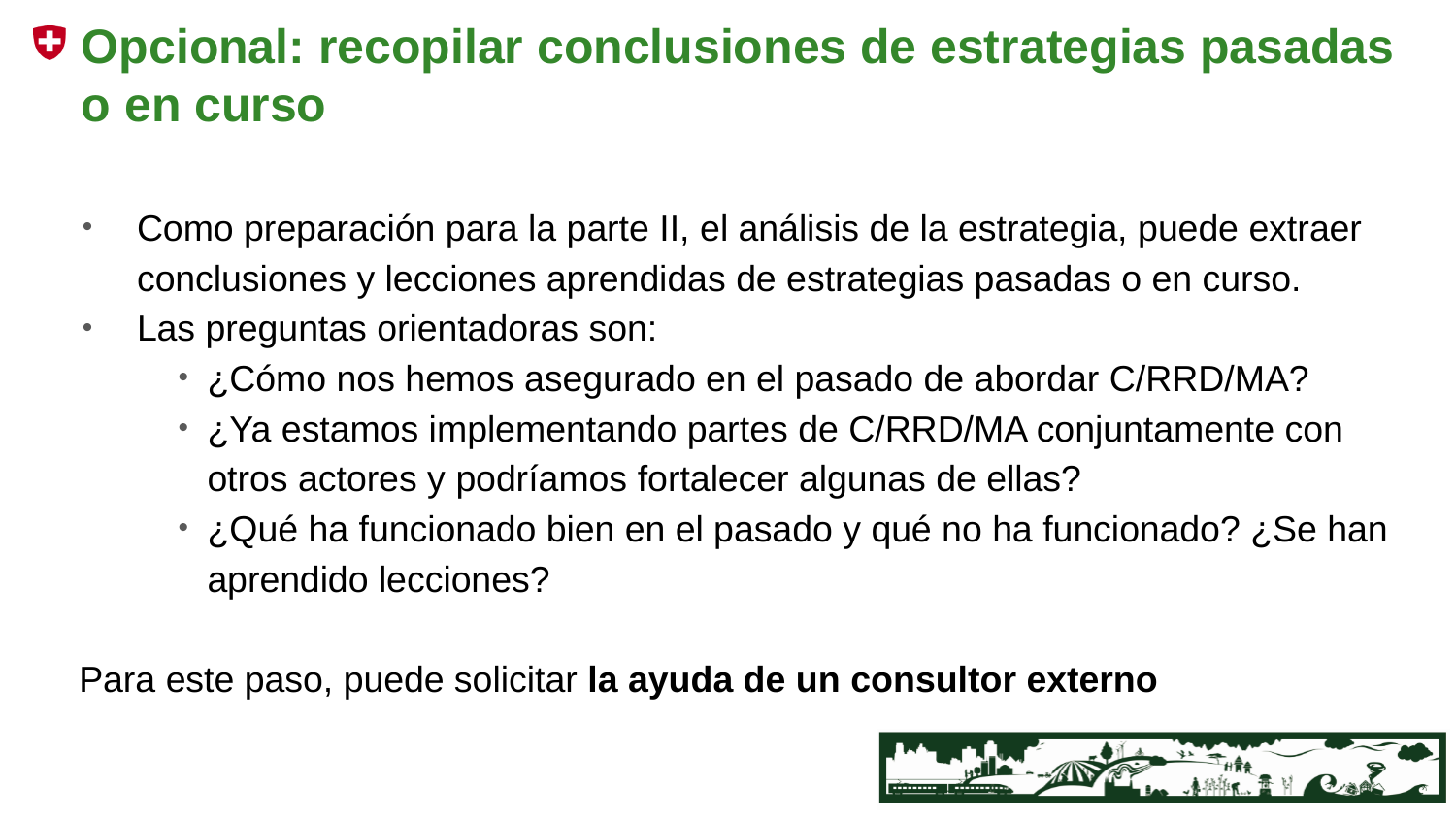

# Opcional: recopilar conclusiones de estrategias pasadas o en curso
Como preparación para la parte II, el análisis de la estrategia, puede extraer conclusiones y lecciones aprendidas de estrategias pasadas o en curso.
Las preguntas orientadoras son:
¿Cómo nos hemos asegurado en el pasado de abordar C/RRD/MA?
¿Ya estamos implementando partes de C/RRD/MA conjuntamente con otros actores y podríamos fortalecer algunas de ellas?
¿Qué ha funcionado bien en el pasado y qué no ha funcionado? ¿Se han aprendido lecciones?

Para este paso, puede solicitar la ayuda de un consultor externo